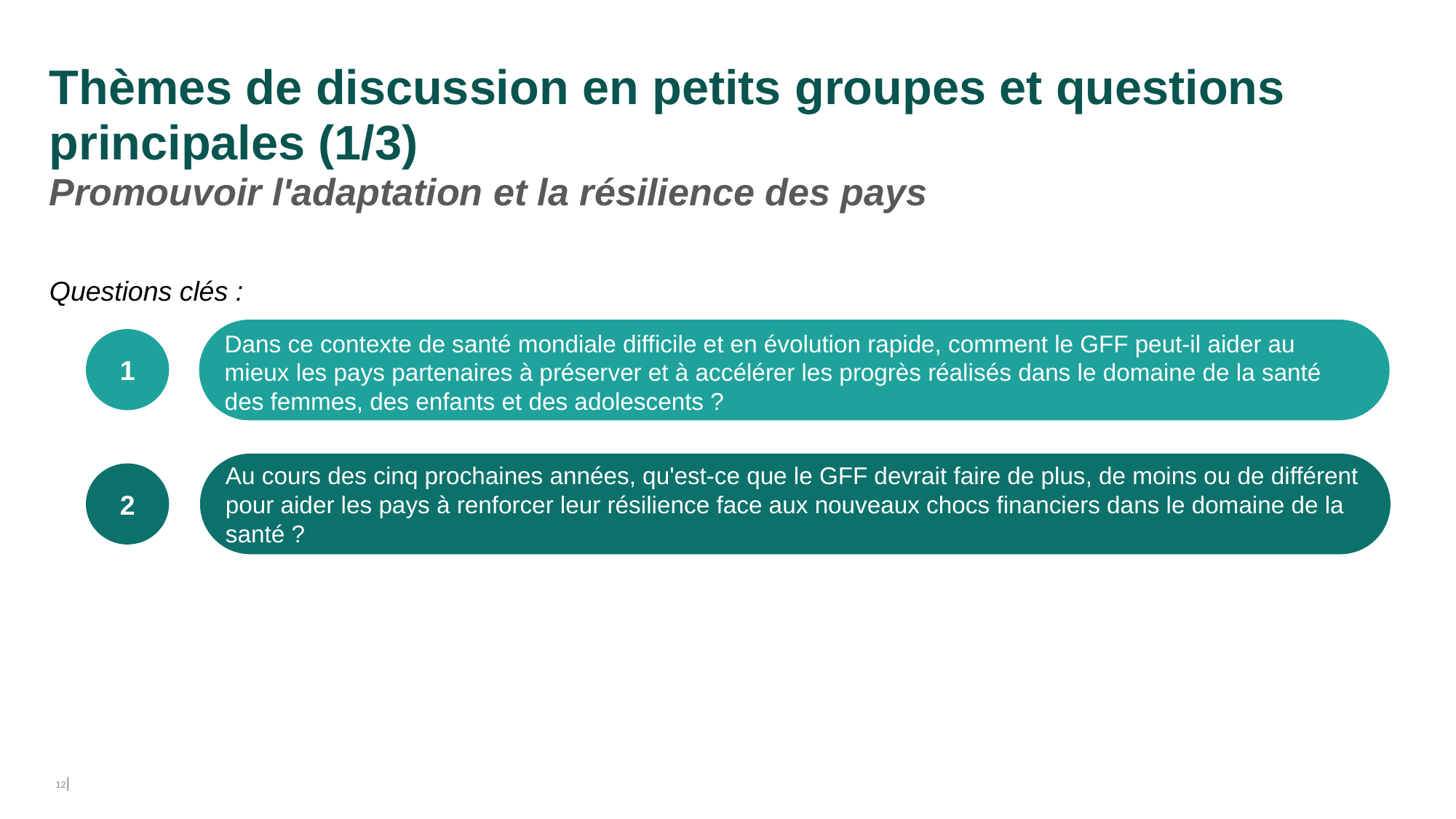

# Thèmes de discussion en petits groupes et questions principales (1/3) Promouvoir l'adaptation et la résilience des pays
Questions clés :

Dans ce contexte de santé mondiale difficile et en évolution rapide, comment le GFF peut-il aider au mieux les pays partenaires à préserver et à accélérer les progrès réalisés dans le domaine de la santé des femmes, des enfants et des adolescents ?

1

Au cours des cinq prochaines années, qu'est-ce que le GFF devrait faire de plus, de moins ou de différent pour aider les pays à renforcer leur résilience face aux nouveaux chocs financiers dans le domaine de la santé ?

2